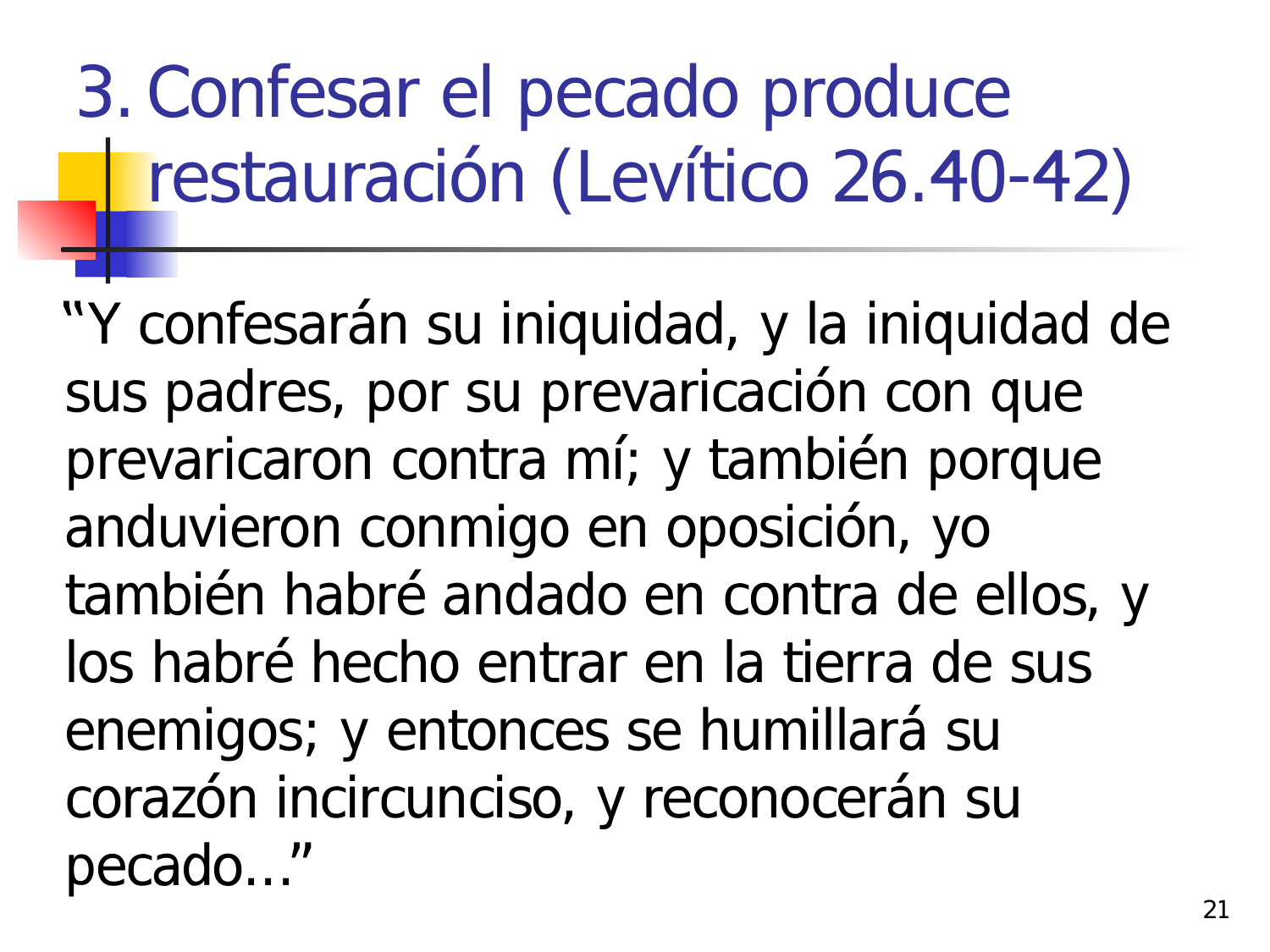

# Confesar el pecado produce restauración (Levítico 26.40-42)
“Y confesarán su iniquidad, y la iniquidad de sus padres, por su prevaricación con que prevaricaron contra mí; y también porque anduvieron conmigo en oposición, yo también habré andado en contra de ellos, y los habré hecho entrar en la tierra de sus enemigos; y entonces se humillará su corazón incircunciso, y reconocerán su pecado...”
21